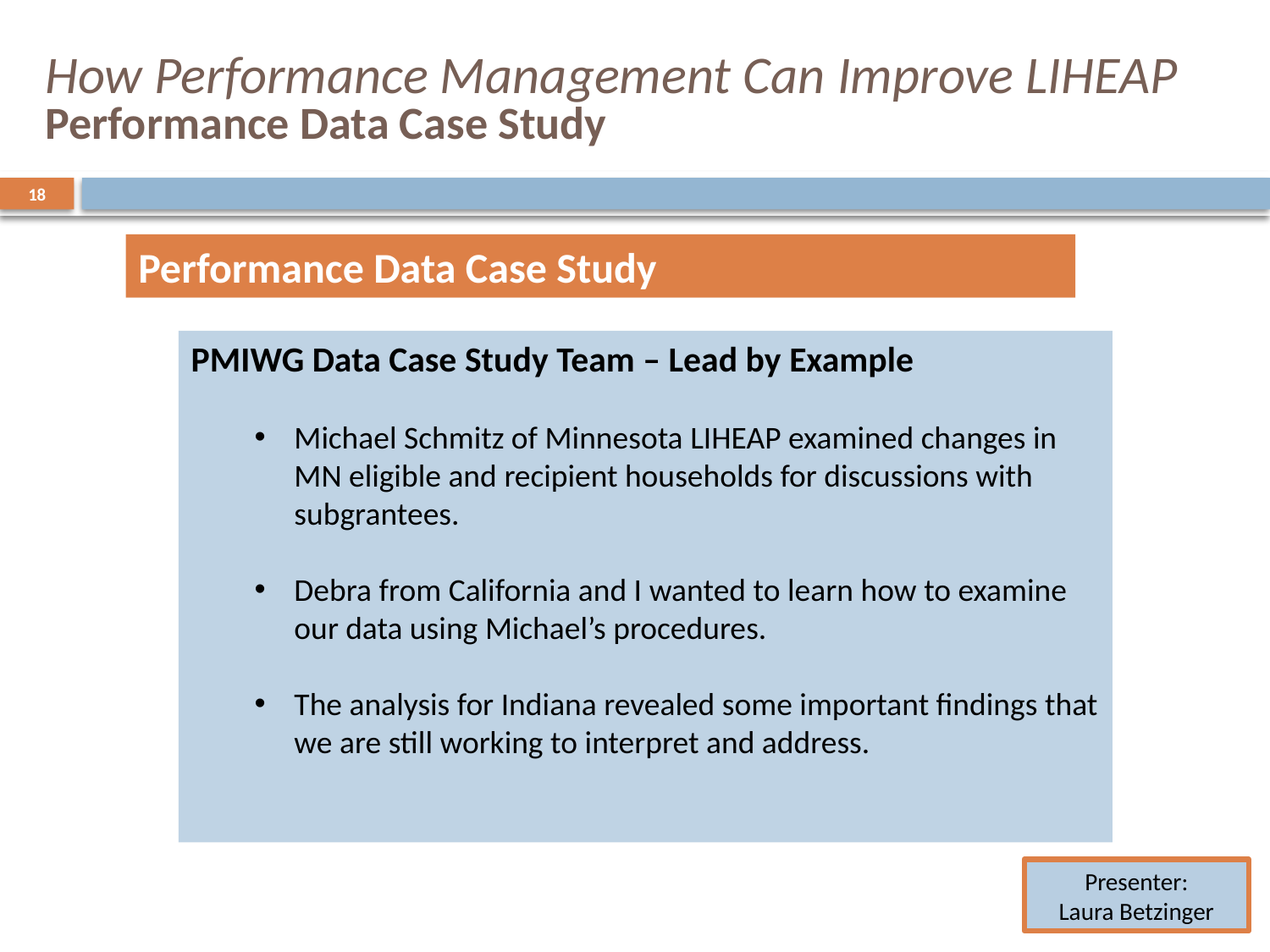

# How Performance Management Can Improve LIHEAP Performance Data Case Study
18
Performance Data Case Study
PMIWG Data Case Study Team – Lead by Example

Michael Schmitz of Minnesota LIHEAP examined changes in MN eligible and recipient households for discussions with subgrantees.

Debra from California and I wanted to learn how to examine our data using Michael’s procedures.

The analysis for Indiana revealed some important findings that we are still working to interpret and address.

Presenter:
Laura Betzinger